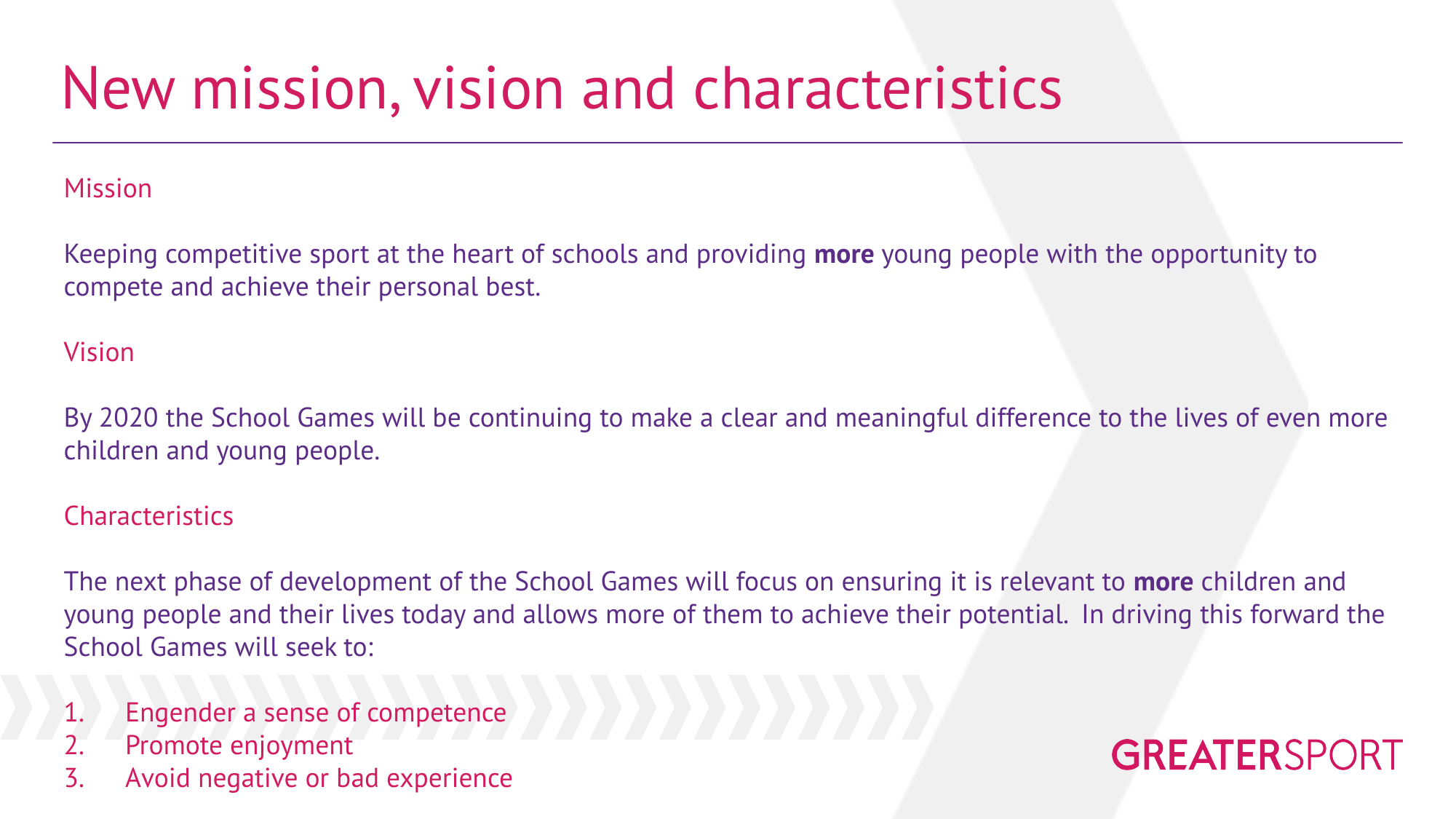

# New mission, vision and characteristics
Mission

Keeping competitive sport at the heart of schools and providing more young people with the opportunity to compete and achieve their personal best.

Vision

By 2020 the School Games will be continuing to make a clear and meaningful difference to the lives of even more children and young people.

Characteristics

The next phase of development of the School Games will focus on ensuring it is relevant to more children and young people and their lives today and allows more of them to achieve their potential.  In driving this forward the School Games will seek to:

Engender a sense of competence
Promote enjoyment
Avoid negative or bad experience